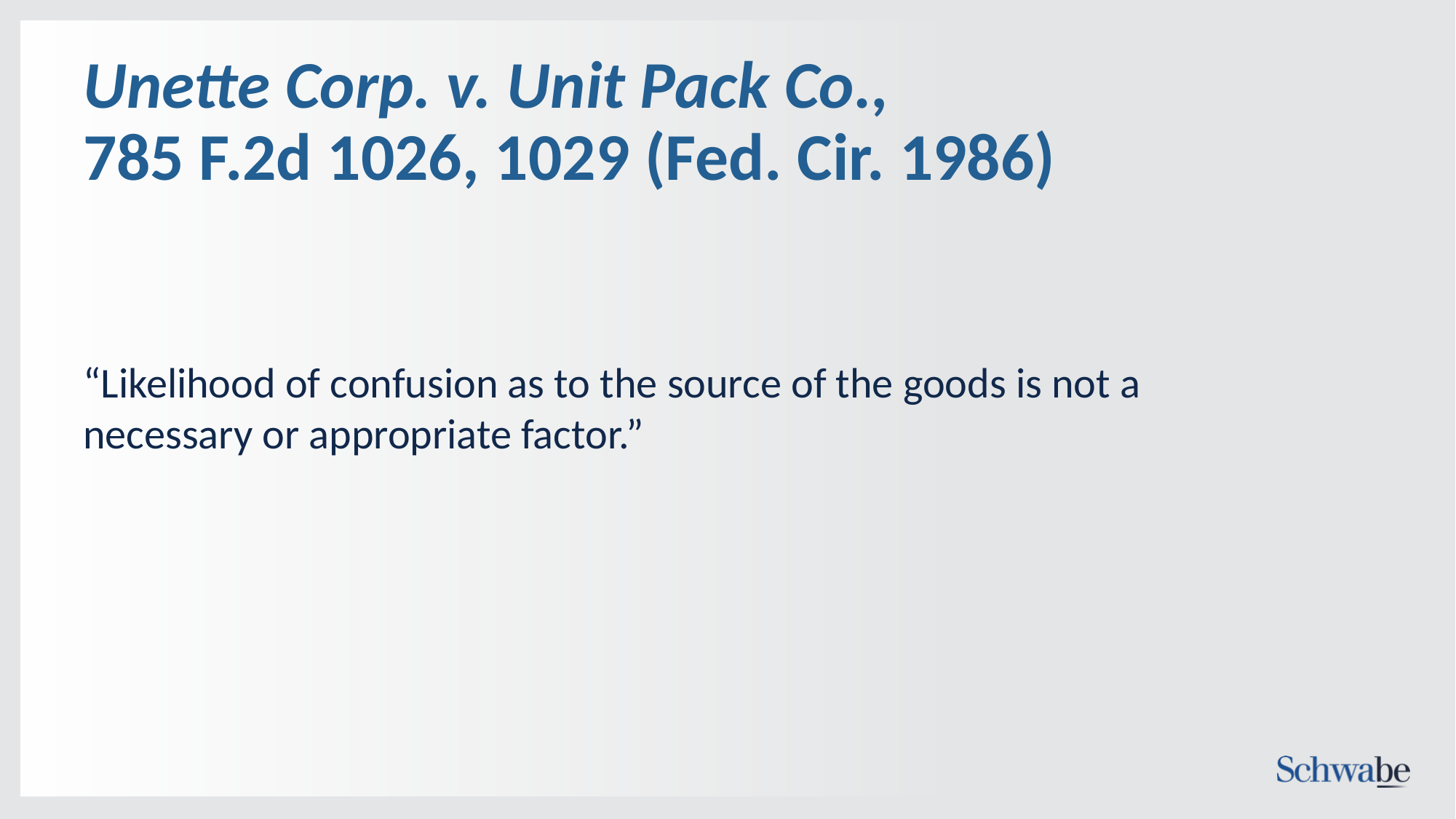

# Unette Corp. v. Unit Pack Co., 785 F.2d 1026, 1029 (Fed. Cir. 1986)

“Likelihood of confusion as to the source of the goods is not a necessary or appropriate factor.”